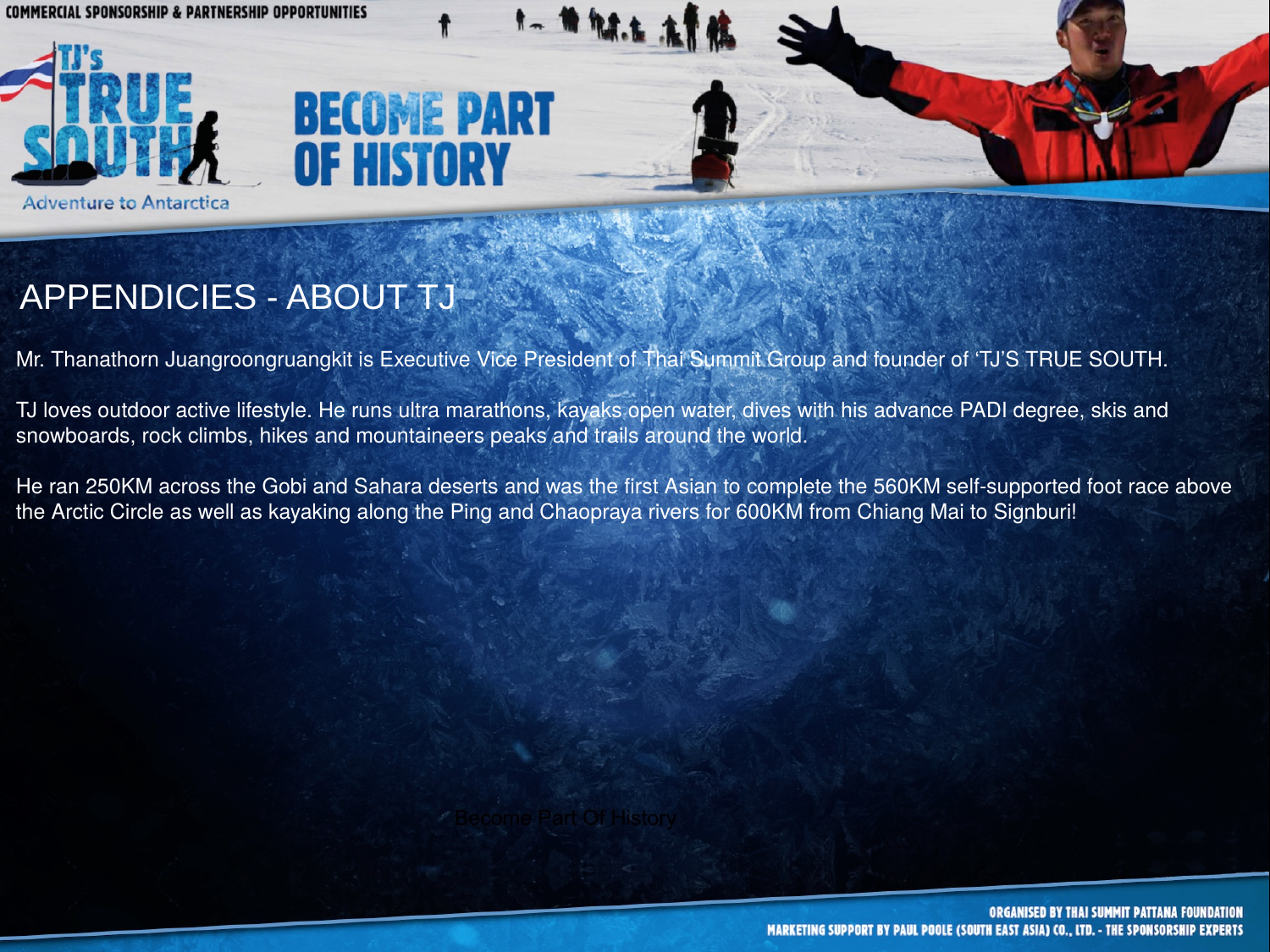

APPENDICIES - ABOUT TJ
Mr. Thanathorn Juangroongruangkit is Executive Vice President of Thai Summit Group and founder of ‘TJ’S TRUE SOUTH.

TJ loves outdoor active lifestyle. He runs ultra marathons, kayaks open water, dives with his advance PADI degree, skis and snowboards, rock climbs, hikes and mountaineers peaks and trails around the world.

He ran 250KM across the Gobi and Sahara deserts and was the first Asian to complete the 560KM self-supported foot race above the Arctic Circle as well as kayaking along the Ping and Chaopraya rivers for 600KM from Chiang Mai to Signburi!